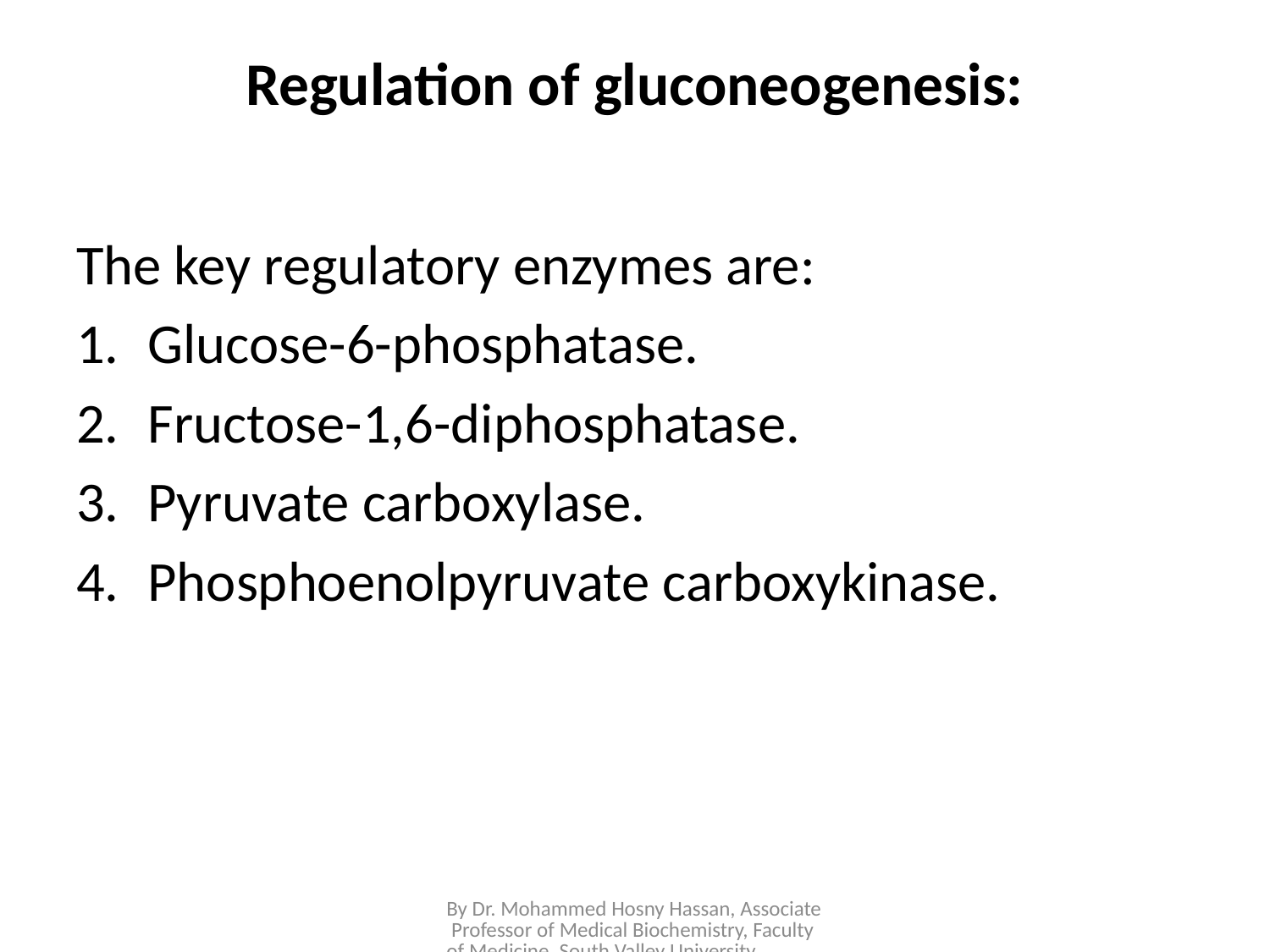

# Regulation of gluconeogenesis:
The key regulatory enzymes are:
Glucose-6-phosphatase.
Fructose-1,6-diphosphatase.
Pyruvate carboxylase.
Phosphoenolpyruvate carboxykinase.

By Dr. Mohammed Hosny Hassan, Associate Professor of Medical Biochemistry, Faculty of Medicine, South Valley University